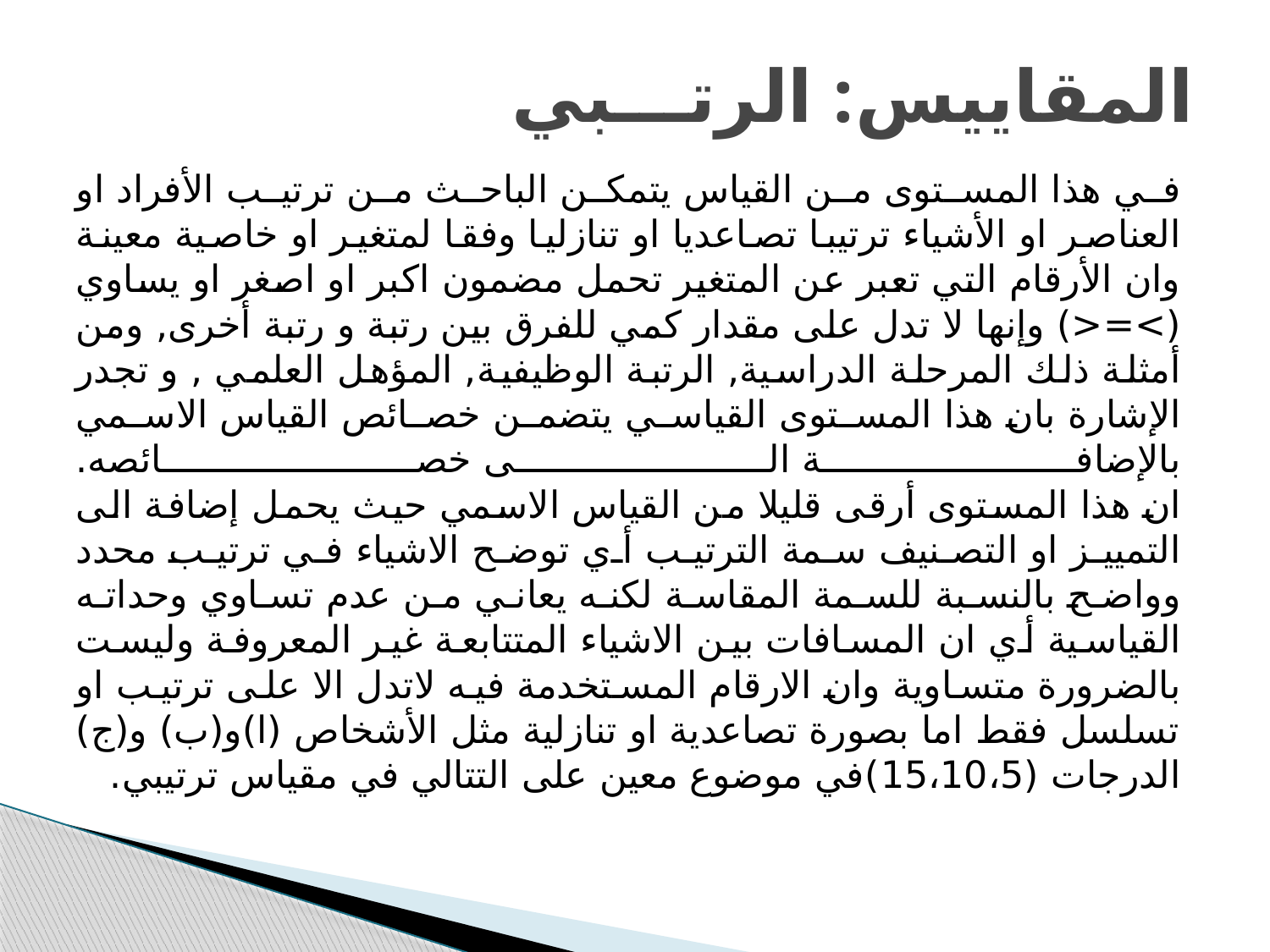

# المقاييس: الرتـــبي
في هذا المستوى من القياس يتمكن الباحث من ترتيب الأفراد او العناصر او الأشياء ترتيبا تصاعديا او تنازليا وفقا لمتغير او خاصية معينة وان الأرقام التي تعبر عن المتغير تحمل مضمون اكبر او اصغر او يساوي (>=<) وإنها لا تدل على مقدار كمي للفرق بين رتبة و رتبة أخرى, ومن أمثلة ذلك المرحلة الدراسية, الرتبة الوظيفية, المؤهل العلمي , و تجدر الإشارة بان هذا المستوى القياسي يتضمن خصائص القياس الاسمي بالإضافة الى خصائصه.
ان هذا المستوى أرقى قليلا من القياس الاسمي حيث يحمل إضافة الى التمييز او التصنيف سمة الترتيب أي توضح الاشياء في ترتيب محدد وواضح بالنسبة للسمة المقاسة لكنه يعاني من عدم تساوي وحداته القياسية أي ان المسافات بين الاشياء المتتابعة غير المعروفة وليست بالضرورة متساوية وان الارقام المستخدمة فيه لاتدل الا على ترتيب او تسلسل فقط اما بصورة تصاعدية او تنازلية مثل الأشخاص (ا)و(ب) و(ج) الدرجات (15،10،5)في موضوع معين على التتالي في مقياس ترتيبي.